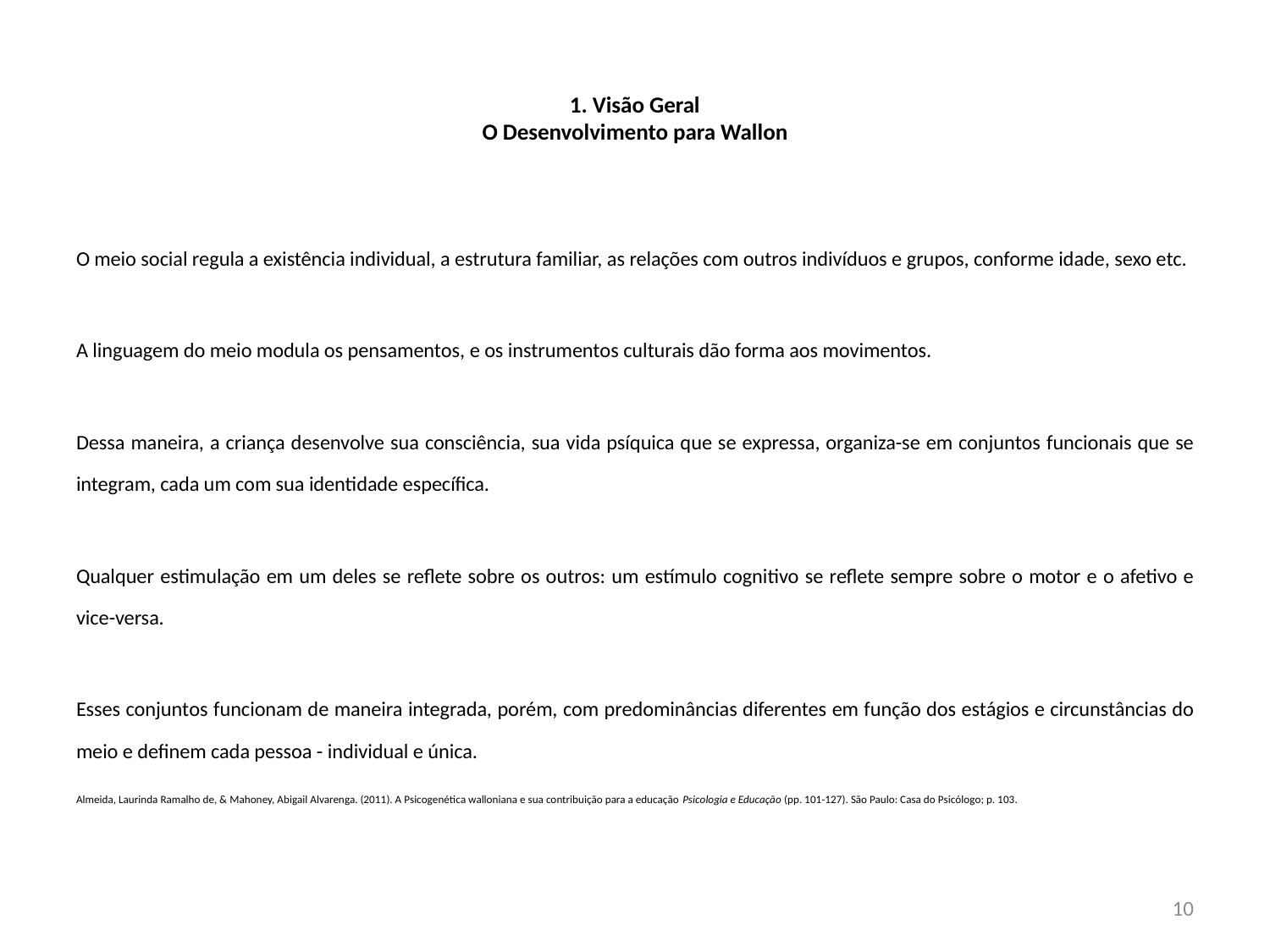

# 1. Visão Geral O Desenvolvimento para Wallon
O meio social regula a existência individual, a estrutura familiar, as relações com outros indivíduos e grupos, conforme idade, sexo etc.

A linguagem do meio modula os pensamentos, e os instrumentos culturais dão forma aos movimentos.

Dessa maneira, a criança desenvolve sua consciência, sua vida psíquica que se expressa, organiza-se em conjuntos funcionais que se integram, cada um com sua identidade específica.

Qualquer estimulação em um deles se reflete sobre os outros: um estímulo cognitivo se reflete sempre sobre o motor e o afetivo e vice-versa.

Esses conjuntos funcionam de maneira integrada, porém, com predominâncias diferentes em função dos estágios e circunstâncias do meio e definem cada pessoa - individual e única.

Almeida, Laurinda Ramalho de, & Mahoney, Abigail Alvarenga. (2011). A Psicogenética walloniana e sua contribuição para a educação Psicologia e Educação (pp. 101-127). São Paulo: Casa do Psicólogo; p. 103.

10